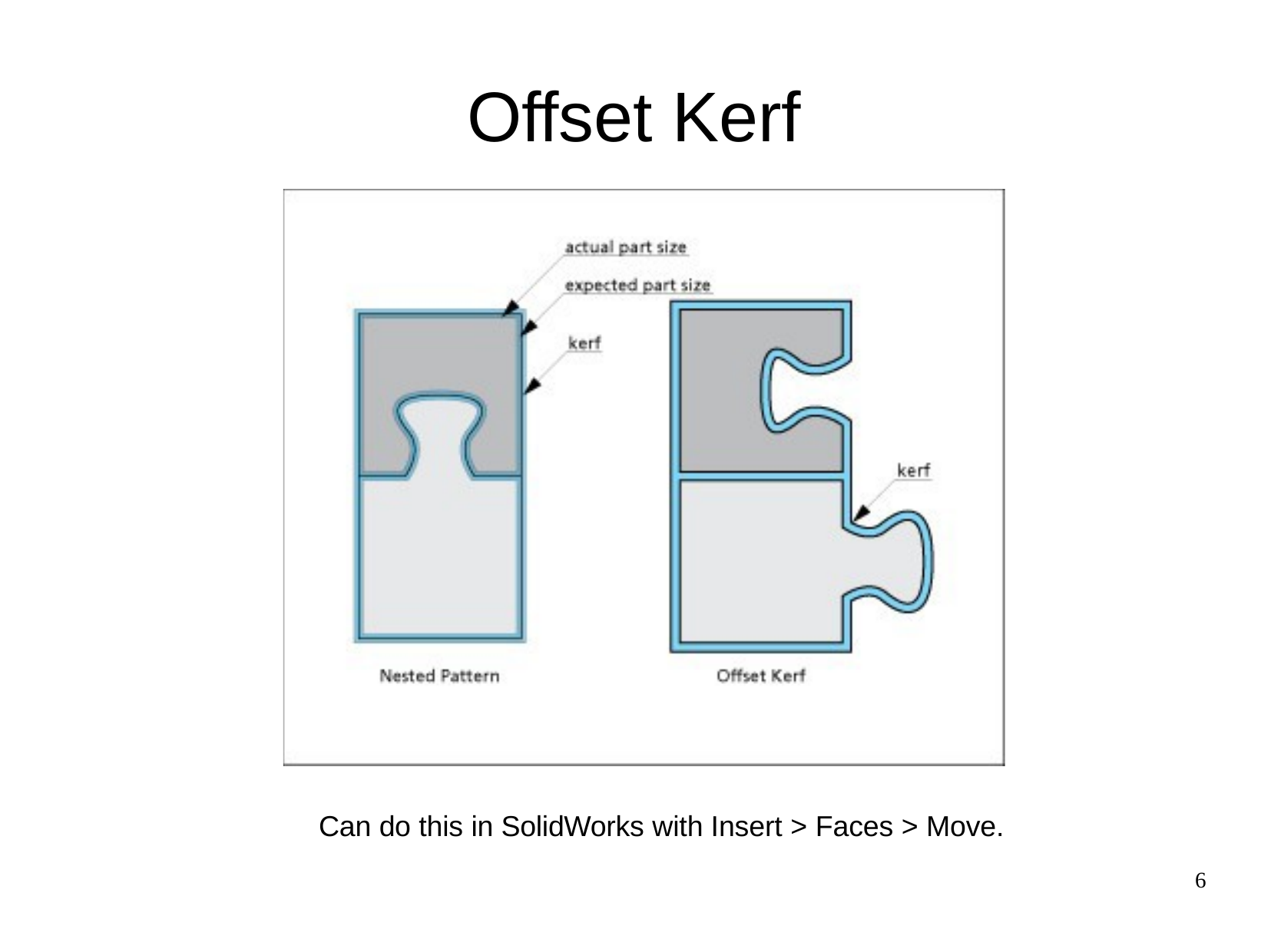

# Offset Kerf

Can do this in SolidWorks with Insert > Faces > Move.
6